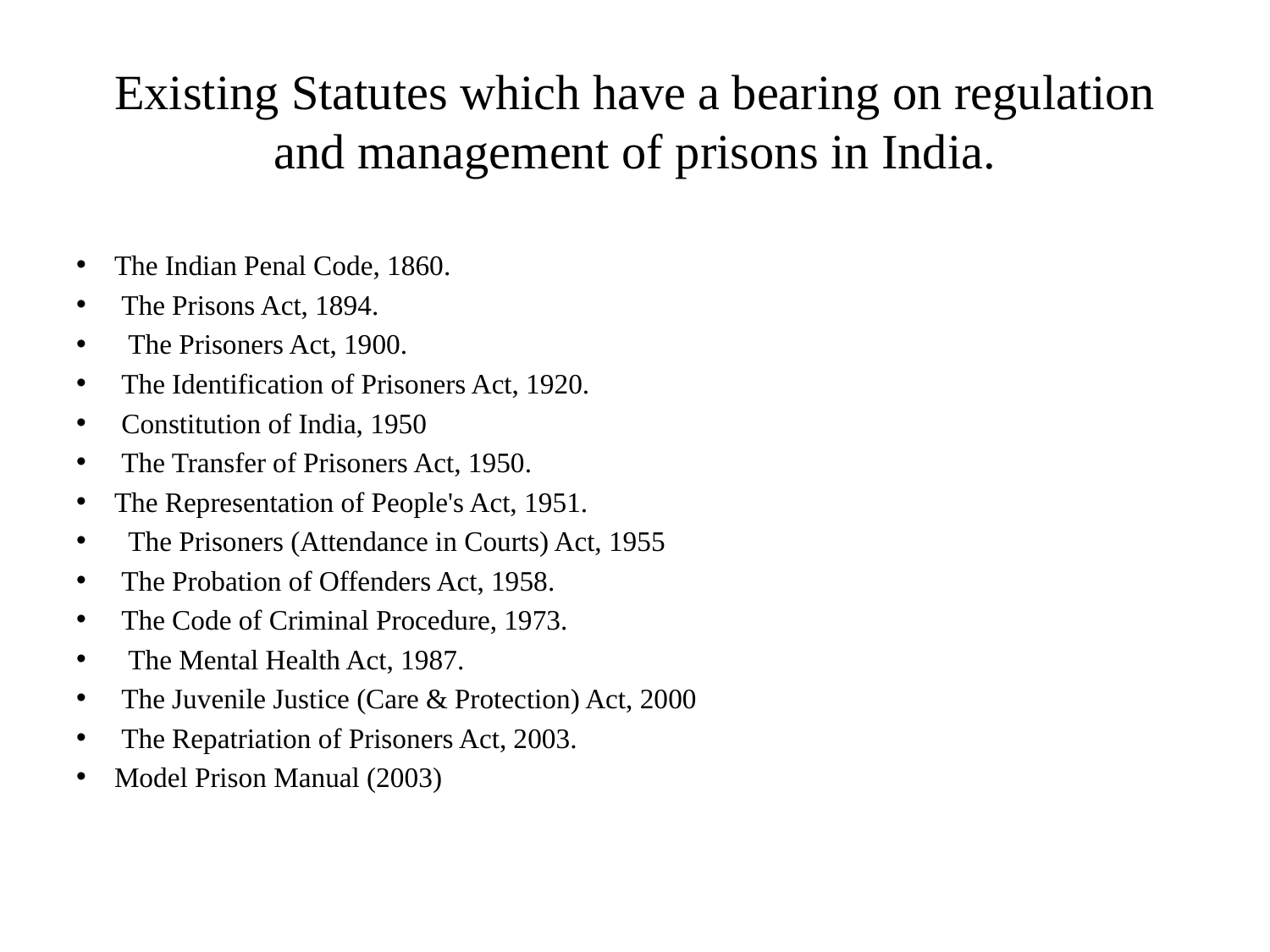

# Existing Statutes which have a bearing on regulation and management of prisons in India.

The Indian Penal Code, 1860.
 The Prisons Act, 1894.
  The Prisoners Act, 1900.
 The Identification of Prisoners Act, 1920.
 Constitution of India, 1950
 The Transfer of Prisoners Act, 1950.
The Representation of People's Act, 1951.
  The Prisoners (Attendance in Courts) Act, 1955
 The Probation of Offenders Act, 1958.
 The Code of Criminal Procedure, 1973.
  The Mental Health Act, 1987.
 The Juvenile Justice (Care & Protection) Act, 2000
 The Repatriation of Prisoners Act, 2003.
Model Prison Manual (2003)